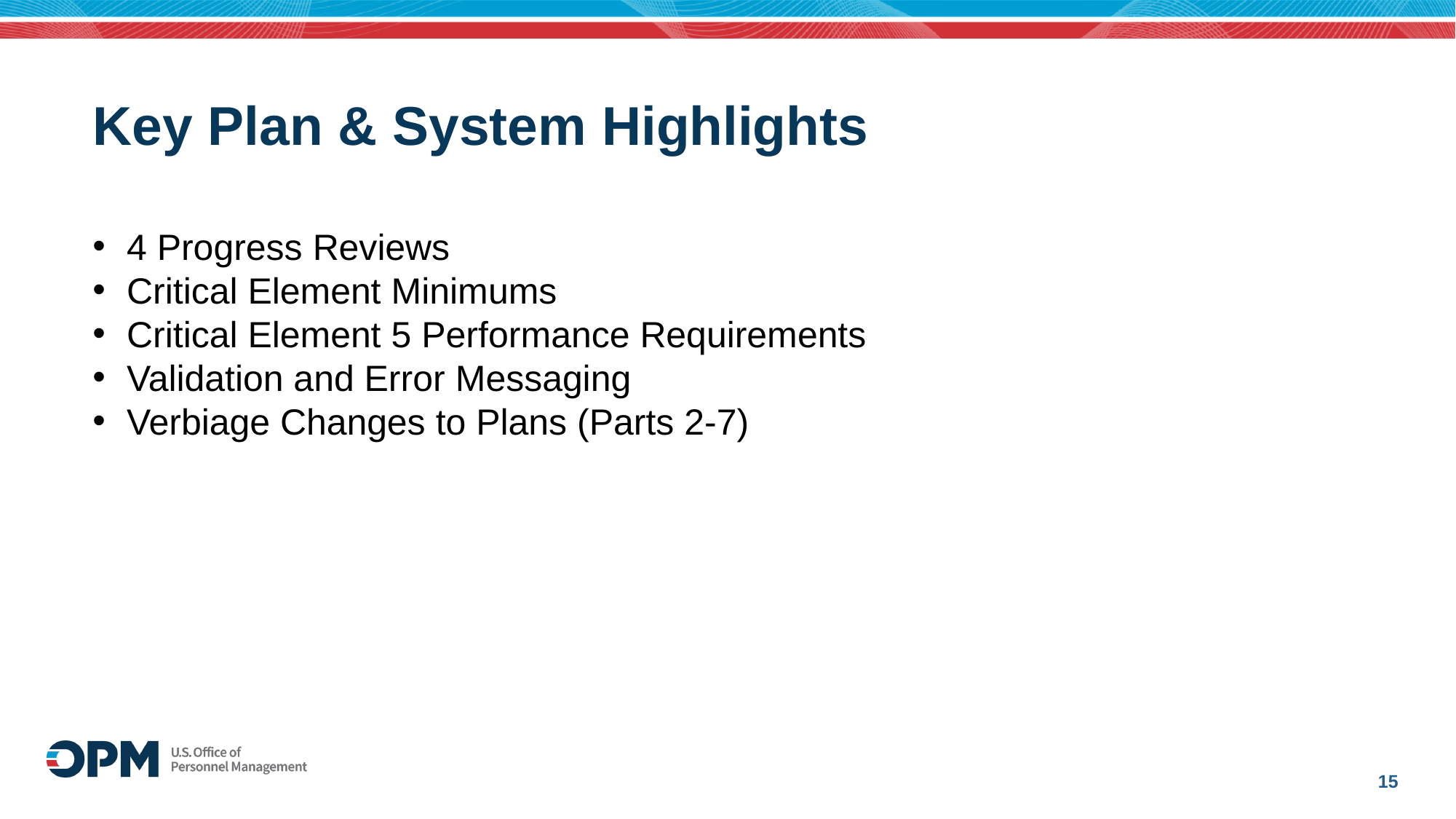

# Key Plan & System Highlights
4 Progress Reviews
Critical Element Minimums
Critical Element 5 Performance Requirements
Validation and Error Messaging
Verbiage Changes to Plans (Parts 2-7)
15